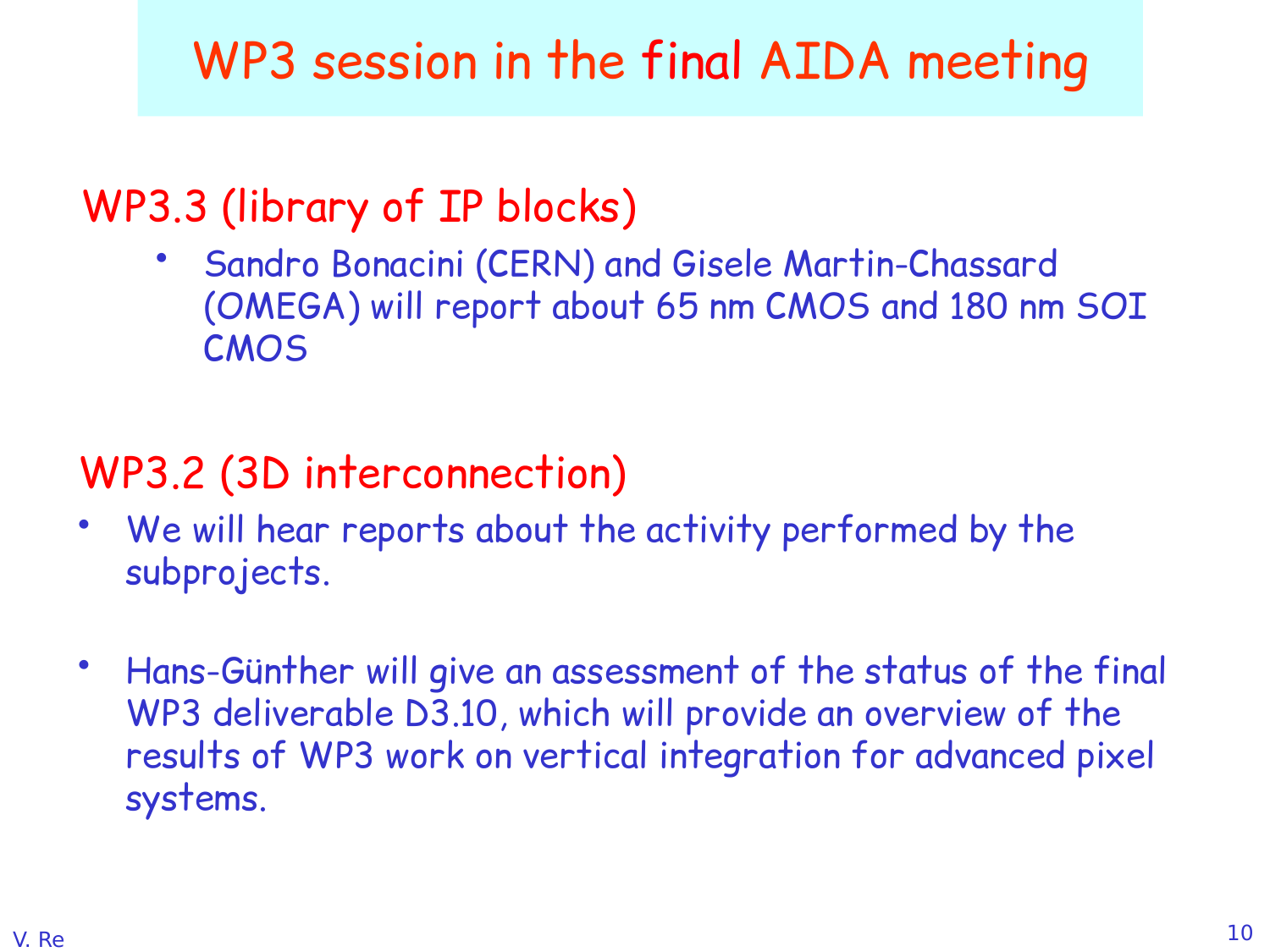

# WP3 session in the final AIDA meeting
WP3.3 (library of IP blocks)
Sandro Bonacini (CERN) and Gisele Martin-Chassard (OMEGA) will report about 65 nm CMOS and 180 nm SOI CMOS
WP3.2 (3D interconnection)
We will hear reports about the activity performed by the subprojects.

Hans-Günther will give an assessment of the status of the final WP3 deliverable D3.10, which will provide an overview of the results of WP3 work on vertical integration for advanced pixel systems.
10
V. Re